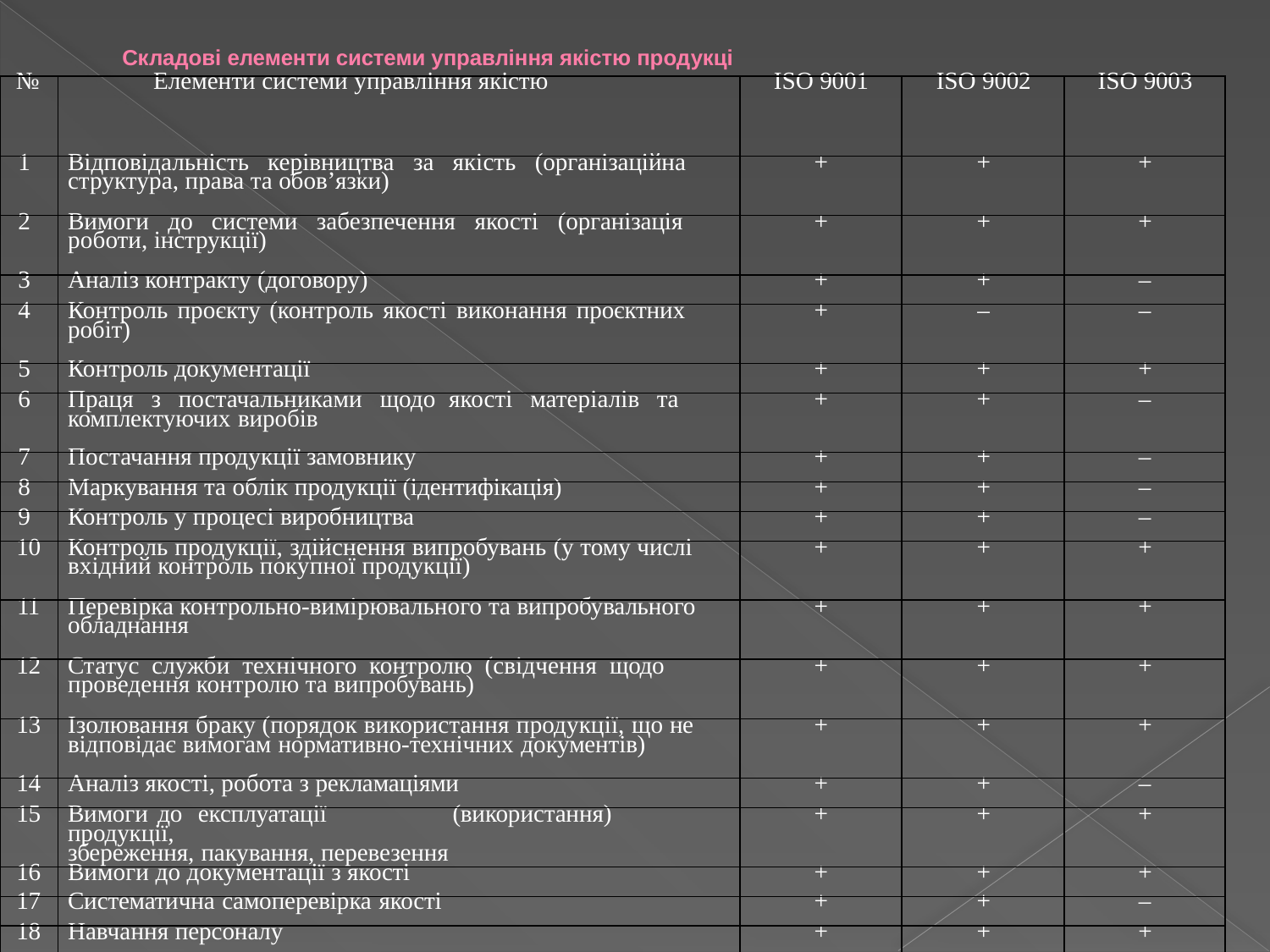

# Складові елементи системи управління якістю продукці
| № | Елементи системи управління якістю | ISO 9001 | ISO 9002 | ISO 9003 |
| --- | --- | --- | --- | --- |
| 1 | Відповідальність керівництва за якість (організаційна структура, права та обов’язки) | + | + | + |
| 2 | Вимоги до системи забезпечення якості (організація роботи, інструкції) | + | + | + |
| 3 | Аналіз контракту (договору) | + | + | – |
| 4 | Контроль проєкту (контроль якості виконання проєктних робіт) | + | – | – |
| 5 | Контроль документації | + | + | + |
| 6 | Праця з постачальниками щодо якості матеріалів та комплектуючих виробів | + | + | – |
| 7 | Постачання продукції замовнику | + | + | – |
| 8 | Маркування та облік продукції (ідентифікація) | + | + | – |
| 9 | Контроль у процесі виробництва | + | + | – |
| 10 | Контроль продукції, здійснення випробувань (у тому числі вхідний контроль покупної продукції) | + | + | + |
| 11 | Перевірка контрольно-вимірювального та випробувального обладнання | + | + | + |
| 12 | Статус служби технічного контролю (свідчення щодо проведення контролю та випробувань) | + | + | + |
| 13 | Ізолювання браку (порядок використання продукції, що не відповідає вимогам нормативно-технічних документів) | + | + | + |
| 14 | Аналіз якості, робота з рекламаціями | + | + | – |
| 15 | Вимоги до експлуатації (використання) продукції, збереження, пакування, перевезення | + | + | + |
| 16 | Вимоги до документації з якості | + | + | + |
| 17 | Систематична самоперевірка якості | + | + | – |
| 18 | Навчання персоналу | + | + | + |
| 19 | Застосування статистичних методів контролю | + | + | + |